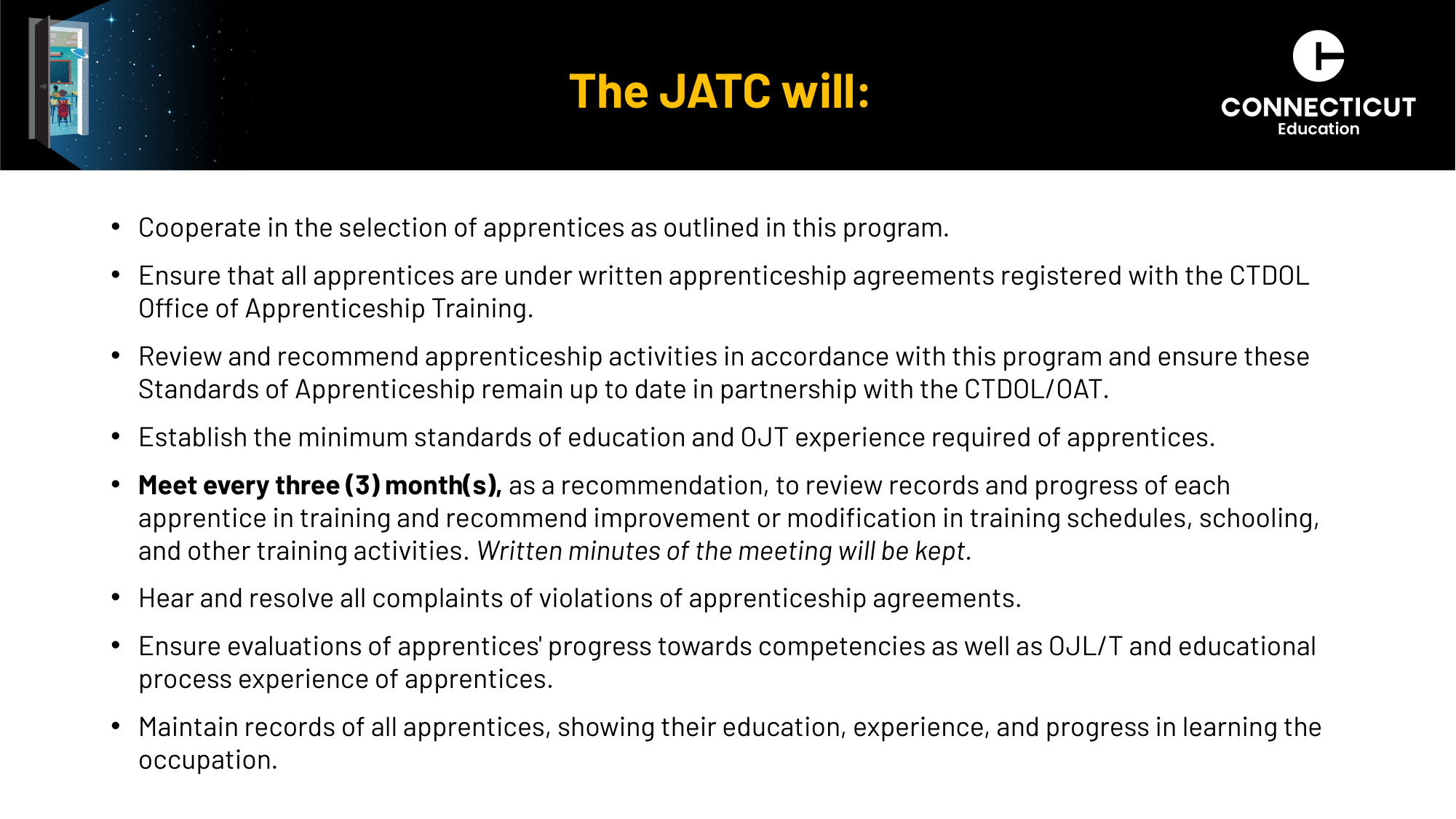

# The JATC will:
Cooperate in the selection of apprentices as outlined in this program.
Ensure that all apprentices are under written apprenticeship agreements registered with the CTDOL Office of Apprenticeship Training.
Review and recommend apprenticeship activities in accordance with this program and ensure these Standards of Apprenticeship remain up to date in partnership with the CTDOL/OAT.
Establish the minimum standards of education and OJT experience required of apprentices.
Meet every three (3) month(s), as a recommendation, to review records and progress of each apprentice in training and recommend improvement or modification in training schedules, schooling, and other training activities. Written minutes of the meeting will be kept.
Hear and resolve all complaints of violations of apprenticeship agreements.
Ensure evaluations of apprentices' progress towards competencies as well as OJL/T and educational process experience of apprentices.
Maintain records of all apprentices, showing their education, experience, and progress in learning the occupation.